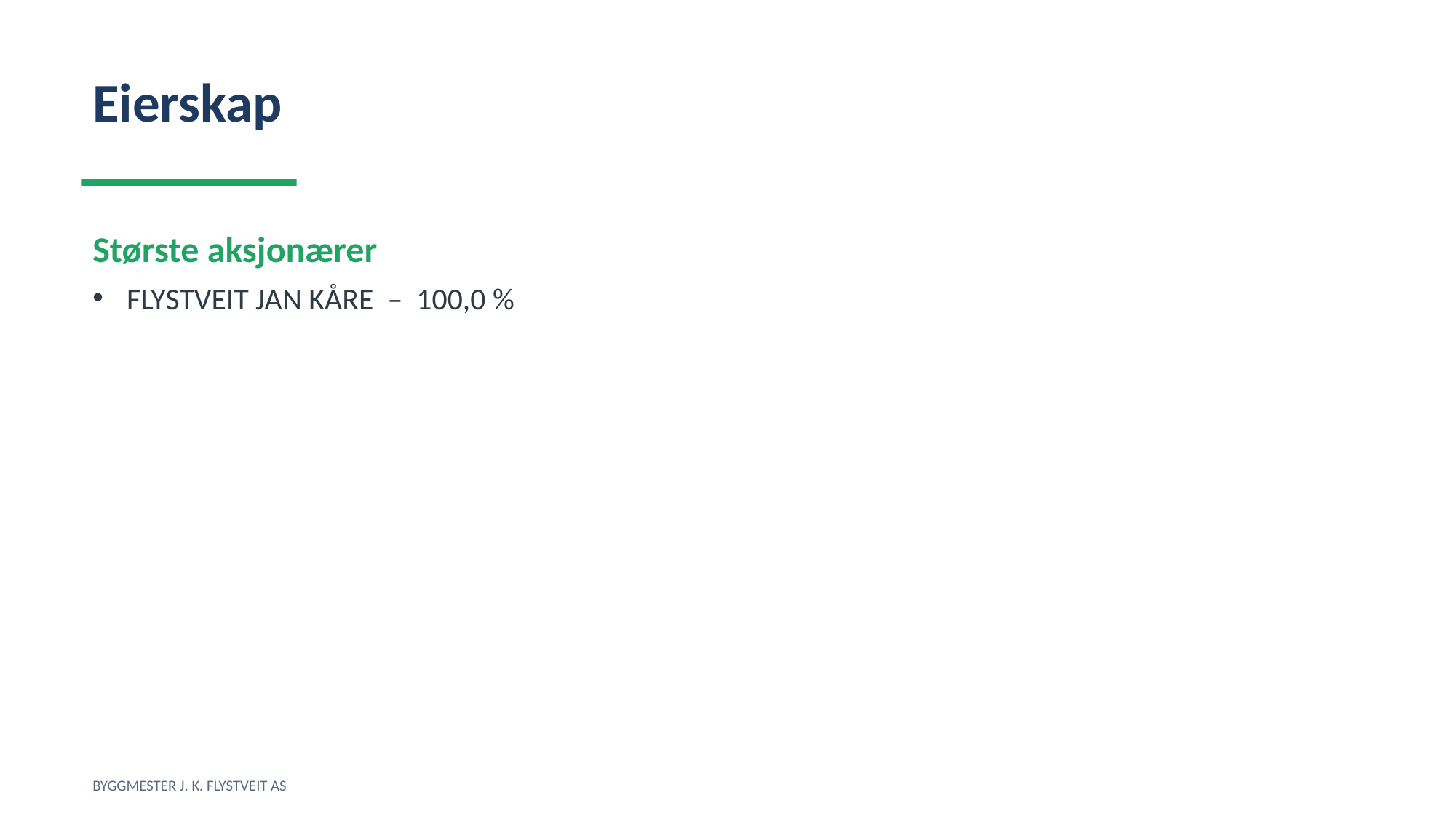

Eierskap

Største aksjonærer
FLYSTVEIT JAN KÅRE  –  100,0 %
BYGGMESTER J. K. FLYSTVEIT AS